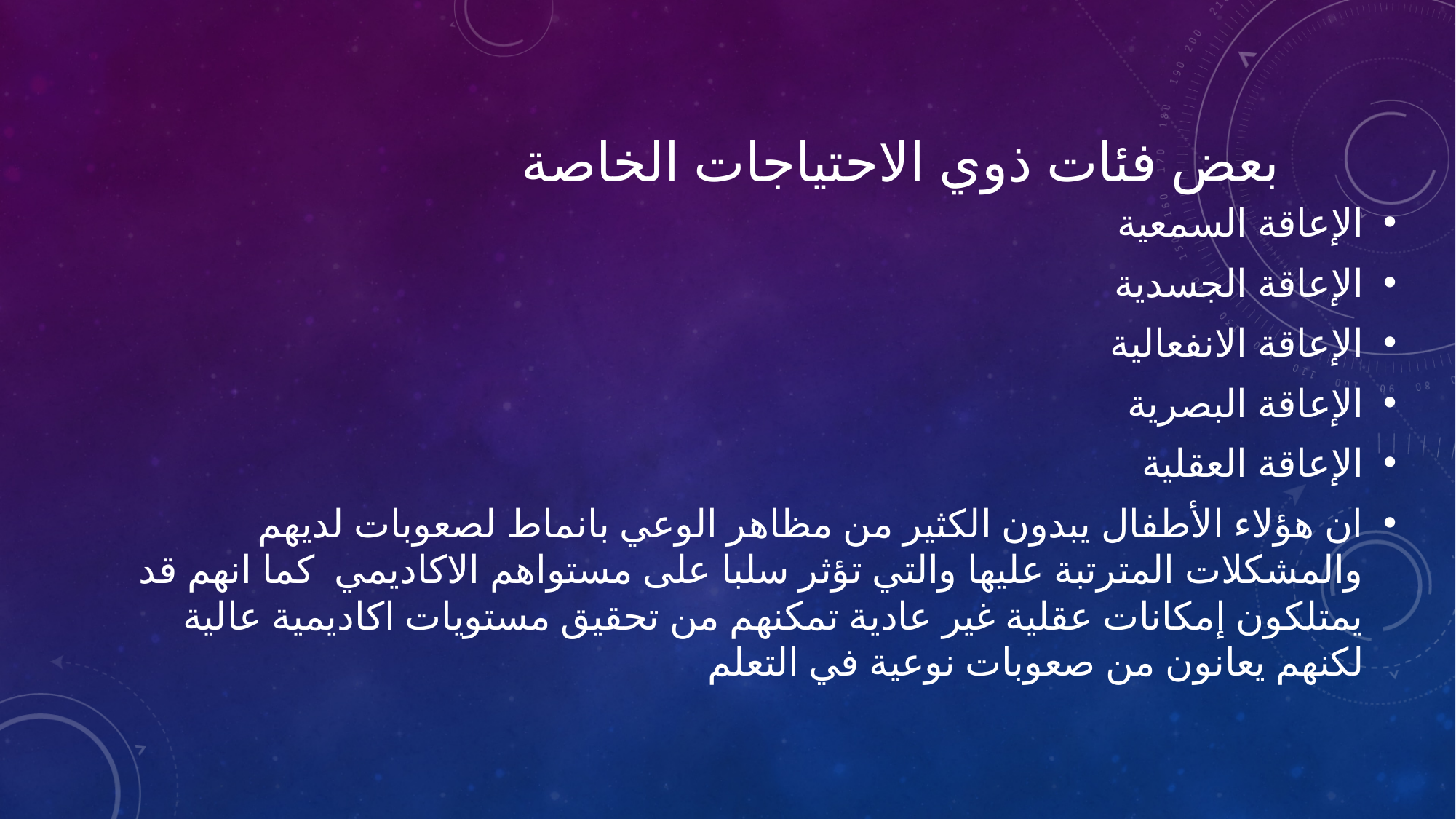

# بعض فئات ذوي الاحتياجات الخاصة
الإعاقة السمعية
الإعاقة الجسدية
الإعاقة الانفعالية
الإعاقة البصرية
الإعاقة العقلية
ان هؤلاء الأطفال يبدون الكثير من مظاهر الوعي بانماط لصعوبات لديهم والمشكلات المترتبة عليها والتي تؤثر سلبا على مستواهم الاكاديمي  كما انهم قد يمتلكون إمكانات عقلية غير عادية تمكنهم من تحقيق مستويات اكاديمية عالية لكنهم يعانون من صعوبات نوعية في التعلم